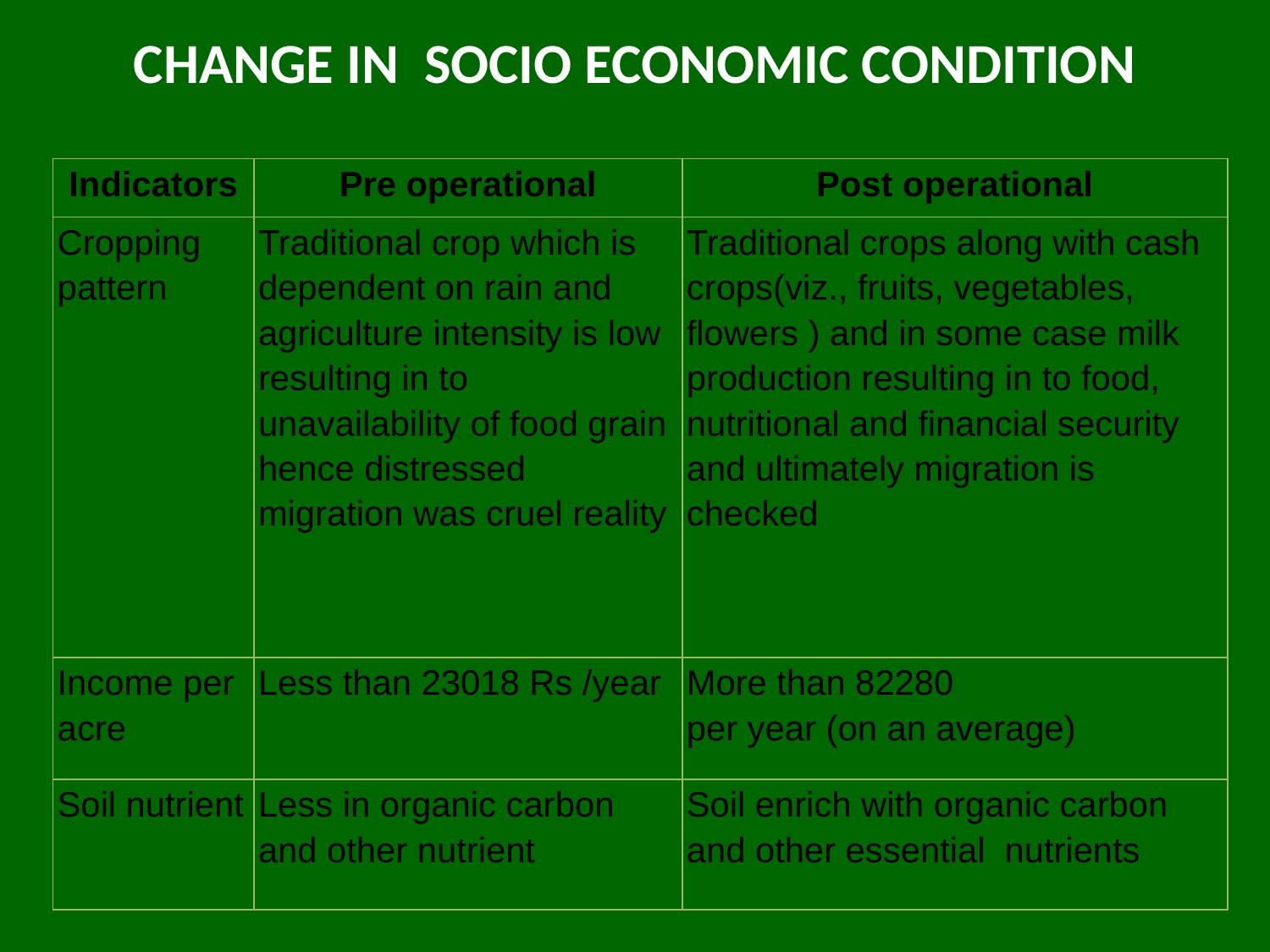

CHANGE IN  SOCIO ECONOMIC CONDITION
| Indicators | Pre operational | Post operational |
| --- | --- | --- |
| Cropping pattern | Traditional crop which is dependent on rain and agriculture intensity is low resulting in to unavailability of food grain hence distressed migration was cruel reality | Traditional crops along with cash crops(viz., fruits, vegetables, flowers ) and in some case milk production resulting in to food, nutritional and financial security and ultimately migration is checked |
| Income per acre | Less than 23018 Rs /year | More than 82280 per year (on an average) |
| Soil nutrient | Less in organic carbon and other nutrient | Soil enrich with organic carbon and other essential nutrients |